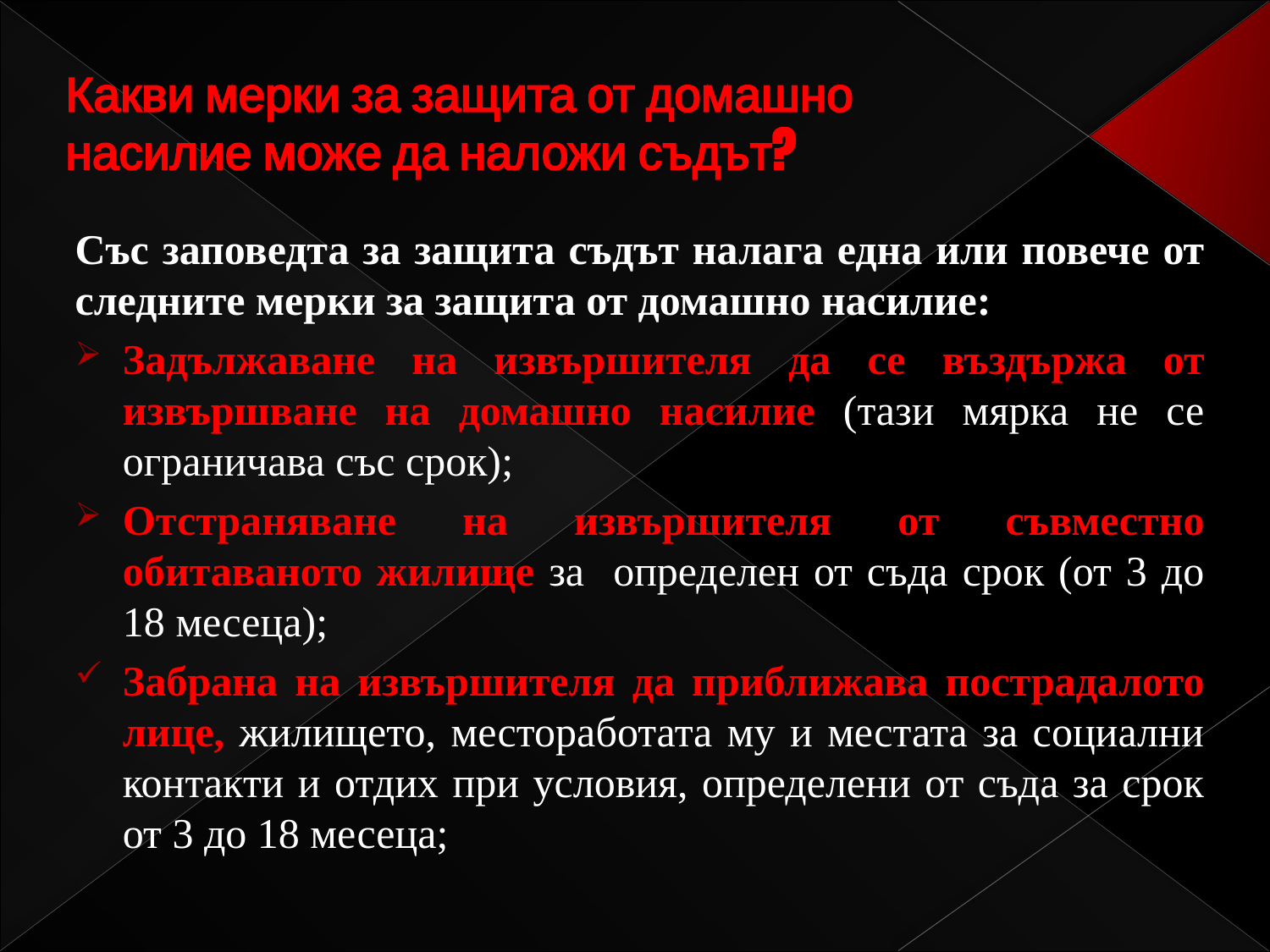

# Какви мерки за защита от домашно насилие може да наложи съдът?
Със заповедта за защита съдът налага една или повече от следните мерки за защита от домашно насилие:
Задължаване на извършителя да се въздържа от извършване на домашно насилие (тази мярка не се ограничава със срок);
Отстраняване на извършителя от съвместно обитаваното жилище за  определен от съда срок (от 3 до 18 месеца);
Забрана на извършителя да приближава пострадалото лице, жилището, местоработата му и местата за социални контакти и отдих при условия, определени от съда за срок от 3 до 18 месеца;